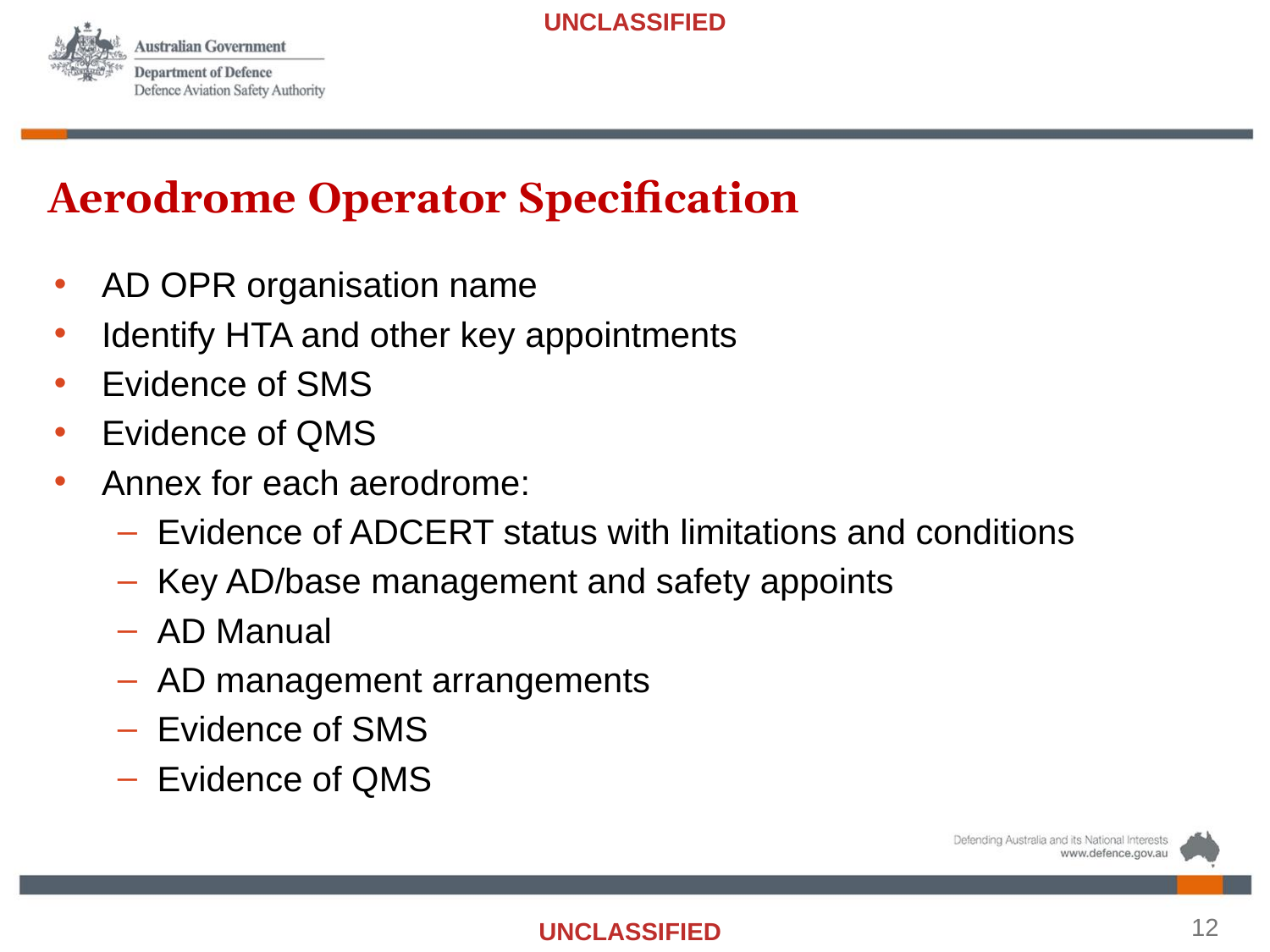

Aerodrome Operator Specification
AD OPR organisation name
Identify HTA and other key appointments
Evidence of SMS
Evidence of QMS
Annex for each aerodrome:
Evidence of ADCERT status with limitations and conditions
Key AD/base management and safety appoints
AD Manual
AD management arrangements
Evidence of SMS
Evidence of QMS
12